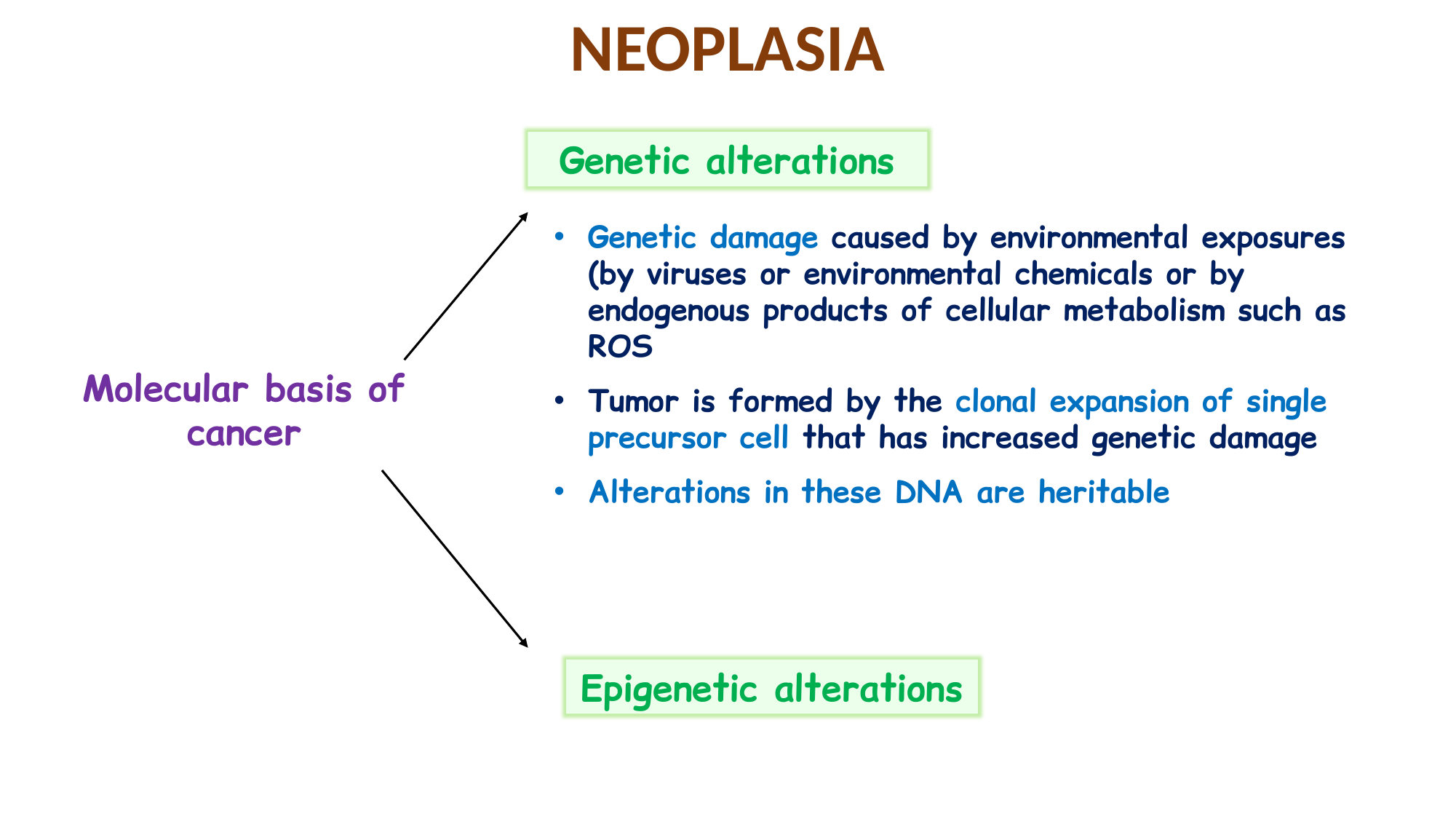

# NEOPLASIA
Genetic alterations
Genetic damage caused by environmental exposures (by viruses or environmental chemicals or by endogenous products of cellular metabolism such as ROS
Tumor is formed by the clonal expansion of single precursor cell that has increased genetic damage
Alterations in these DNA are heritable
Molecular basis of cancer
Epigenetic alterations